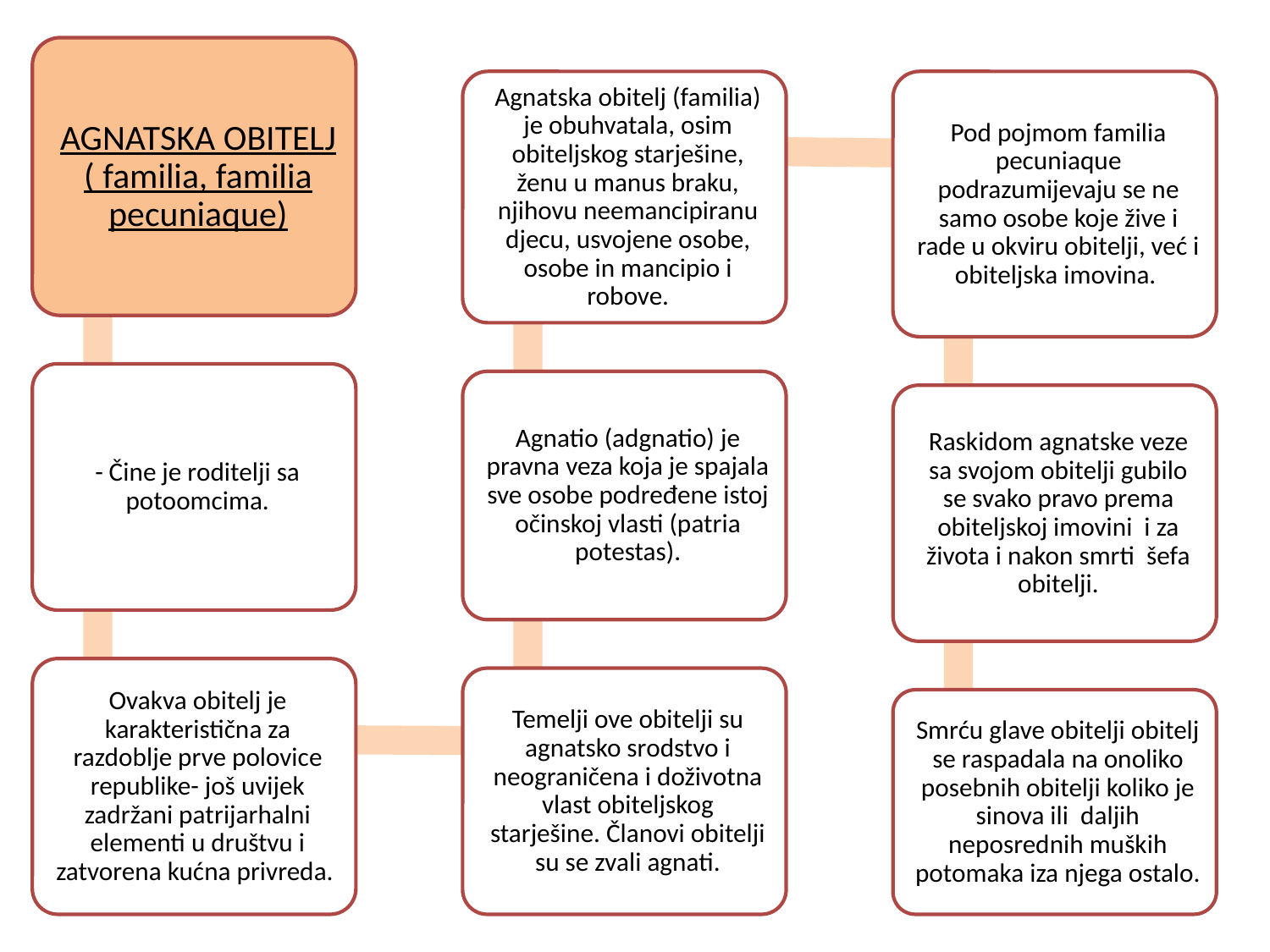

AGNATSKA OBITELJ ( familia, familia pecuniaque)
- Čine je roditelji sa potoomcima.
Ovakva obitelj je karakteristična za razdoblje prve polovice republike- još uvijek zadržani patrijarhalni elementi u društvu i zatvorena kućna privreda.
Temelji ove obitelji su agnatsko srodstvo i neograničena i doživotna vlast obiteljskog starješine. Članovi obitelji su se zvali agnati.
Agnatio (adgnatio) je pravna veza koja je spajala sve osobe podređene istoj očinskoj vlasti (patria potestas).
Agnatska obitelj (familia) je obuhvatala, osim obiteljskog starješine, ženu u manus braku, njihovu neemancipiranu djecu, usvojene osobe, osobe in mancipio i robove.
Pod pojmom familia pecuniaque podrazumijevaju se ne samo osobe koje žive i rade u okviru obitelji, već i obiteljska imovina.
Raskidom agnatske veze sa svojom obitelji gubilo se svako pravo prema obiteljskoj imovini  i za života i nakon smrti  šefa obitelji.
Smrću glave obitelji obitelj se raspadala na onoliko posebnih obitelji koliko je sinova ili  daljih neposrednih muških potomaka iza njega ostalo.